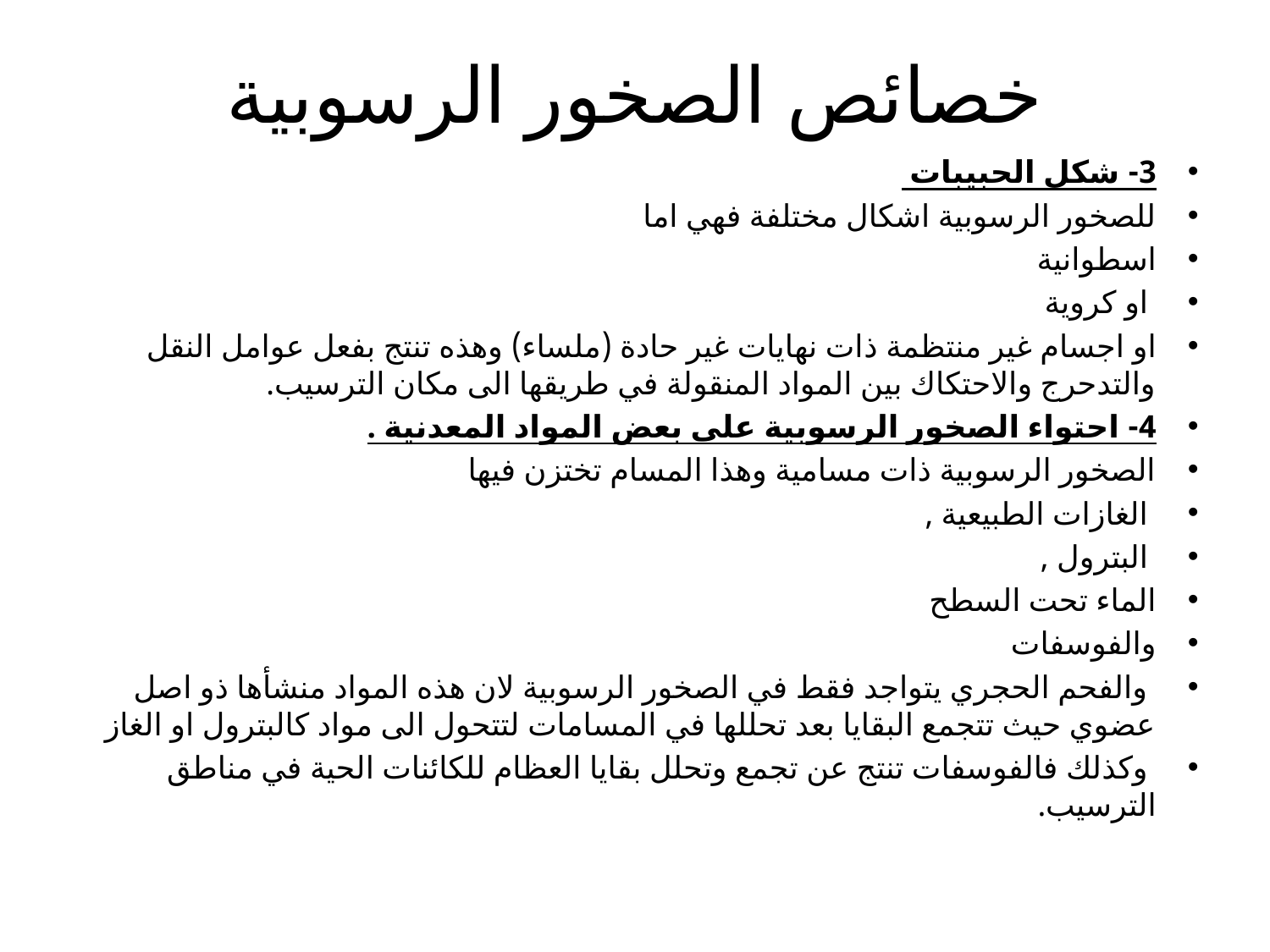

# خصائص الصخور الرسوبية
3- شكل الحبيبات
للصخور الرسوبية اشكال مختلفة فهي اما
اسطوانية
 او كروية
او اجسام غير منتظمة ذات نهايات غير حادة (ملساء) وهذه تنتج بفعل عوامل النقل والتدحرج والاحتكاك بين المواد المنقولة في طريقها الى مكان الترسيب.
4- احتواء الصخور الرسوبية على بعض المواد المعدنية .
الصخور الرسوبية ذات مسامية وهذا المسام تختزن فيها
 الغازات الطبيعية ,
 البترول ,
الماء تحت السطح
والفوسفات
 والفحم الحجري يتواجد فقط في الصخور الرسوبية لان هذه المواد منشأها ذو اصل عضوي حيث تتجمع البقايا بعد تحللها في المسامات لتتحول الى مواد كالبترول او الغاز
 وكذلك فالفوسفات تنتج عن تجمع وتحلل بقايا العظام للكائنات الحية في مناطق الترسيب.